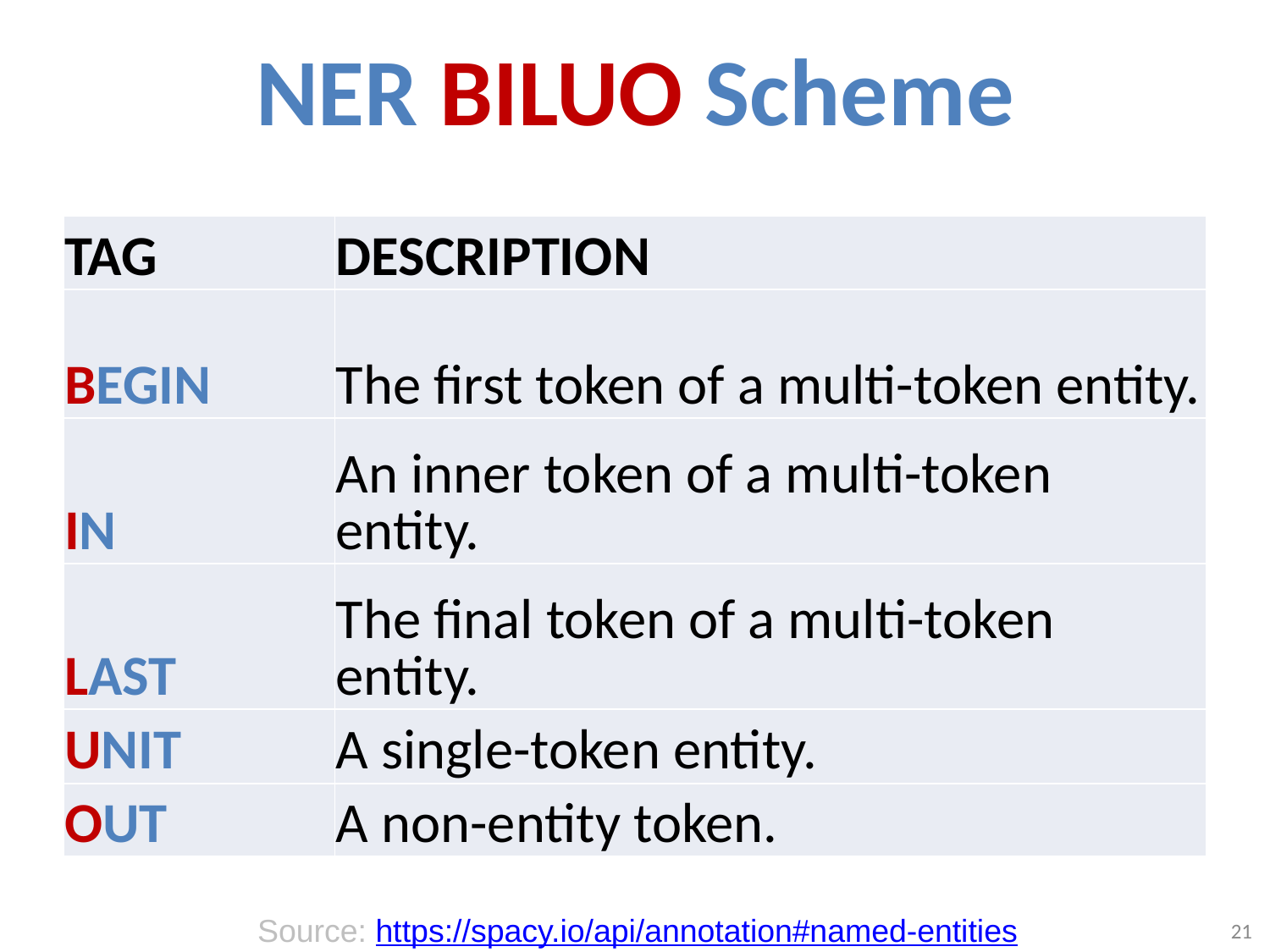

# NER BILUO Scheme
| TAG | DESCRIPTION |
| --- | --- |
| BEGIN | The first token of a multi-token entity. |
| IN | An inner token of a multi-token entity. |
| LAST | The final token of a multi-token entity. |
| UNIT | A single-token entity. |
| OUT | A non-entity token. |
Source: https://spacy.io/api/annotation#named-entities
21